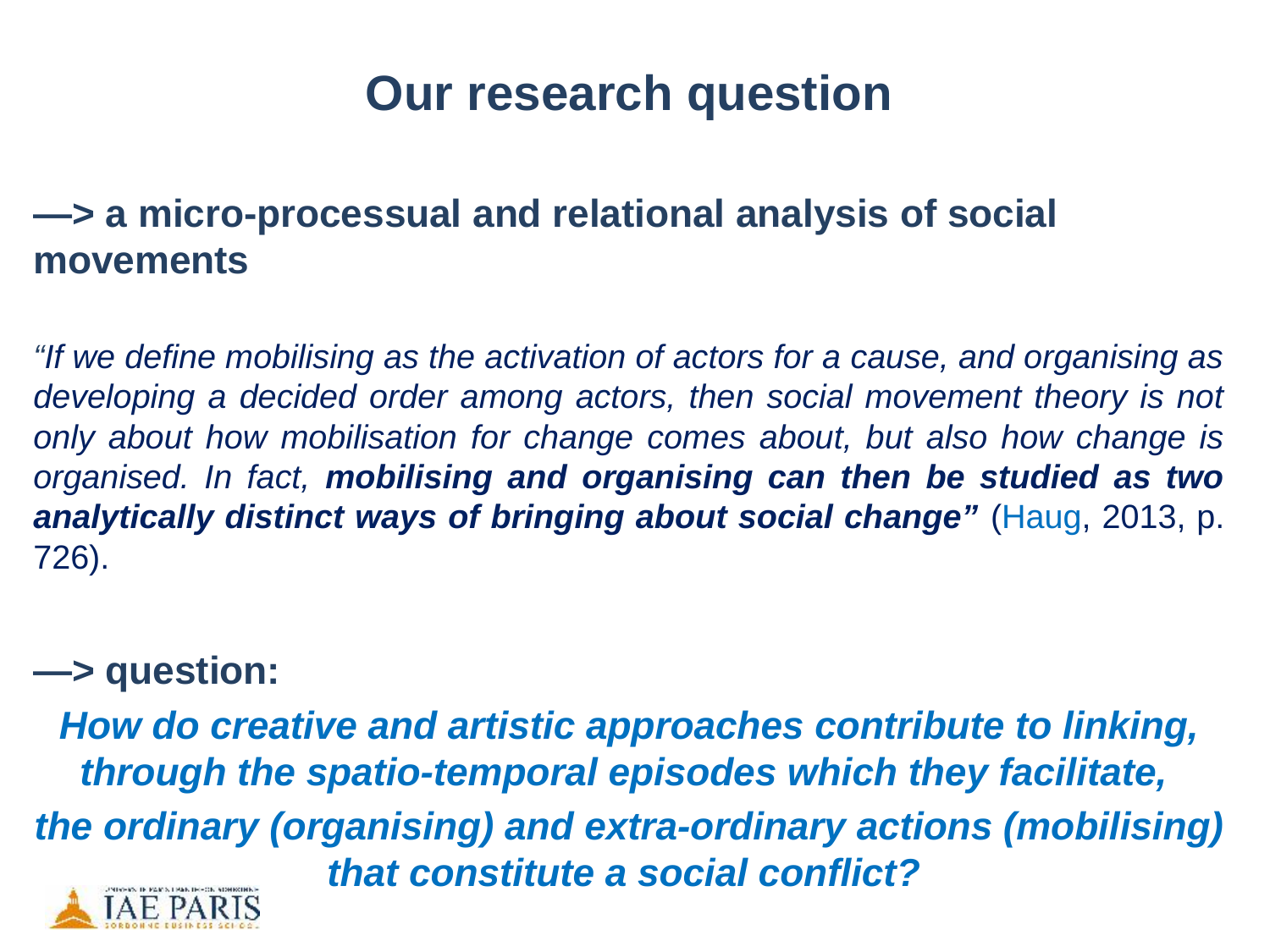

# Our research question
—> a micro-processual and relational analysis of social movements

“If we define mobilising as the activation of actors for a cause, and organising as developing a decided order among actors, then social movement theory is not only about how mobilisation for change comes about, but also how change is organised. In fact, mobilising and organising can then be studied as two analytically distinct ways of bringing about social change” (Haug, 2013, p. 726).

—> question:
How do creative and artistic approaches contribute to linking, through the spatio-temporal episodes which they facilitate,
the ordinary (organising) and extra-ordinary actions (mobilising) that constitute a social conflict?